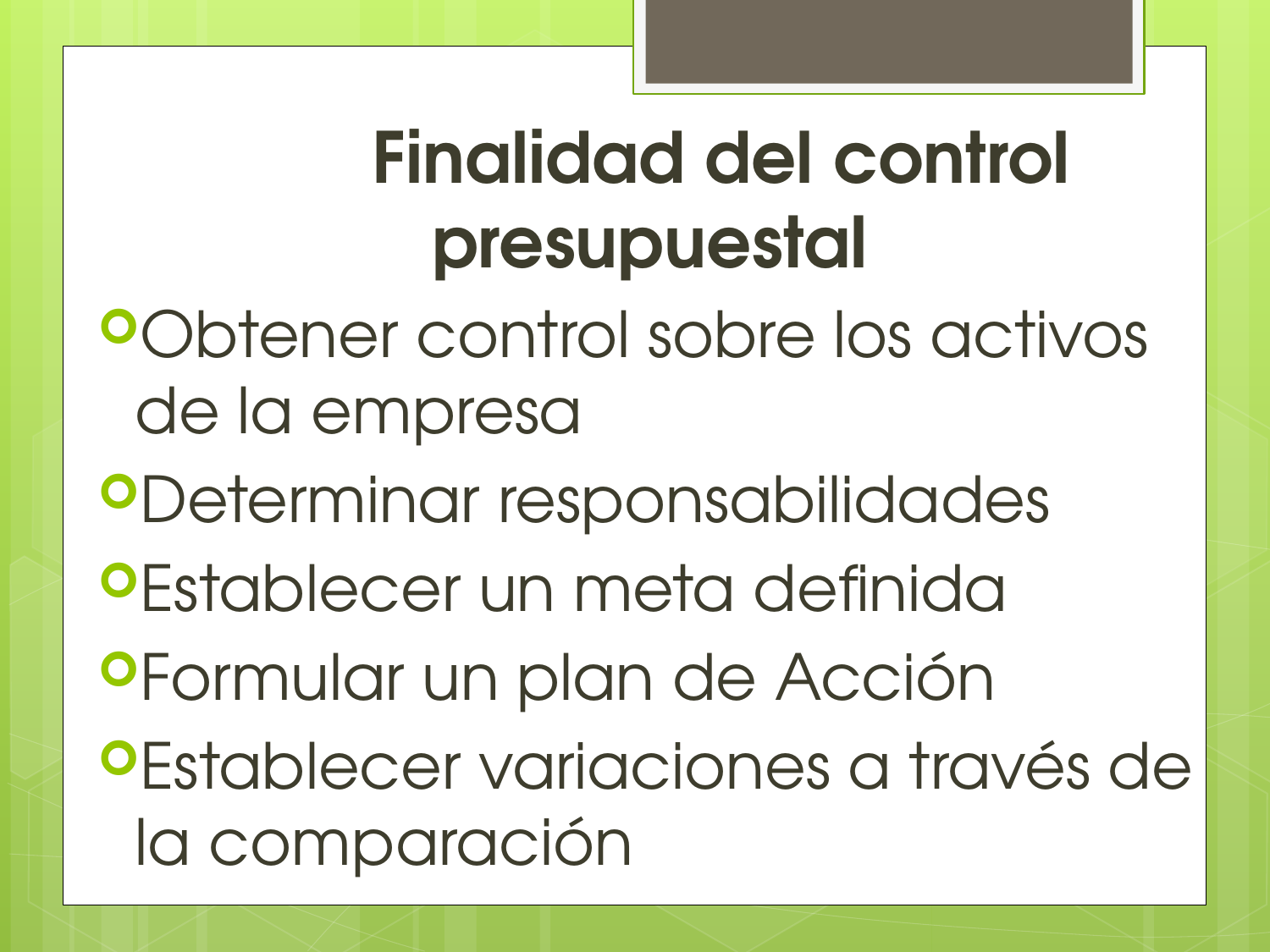

Finalidad del control presupuestal
Obtener control sobre los activos de la empresa
Determinar responsabilidades
Establecer un meta definida
Formular un plan de Acción
Establecer variaciones a través de la comparación